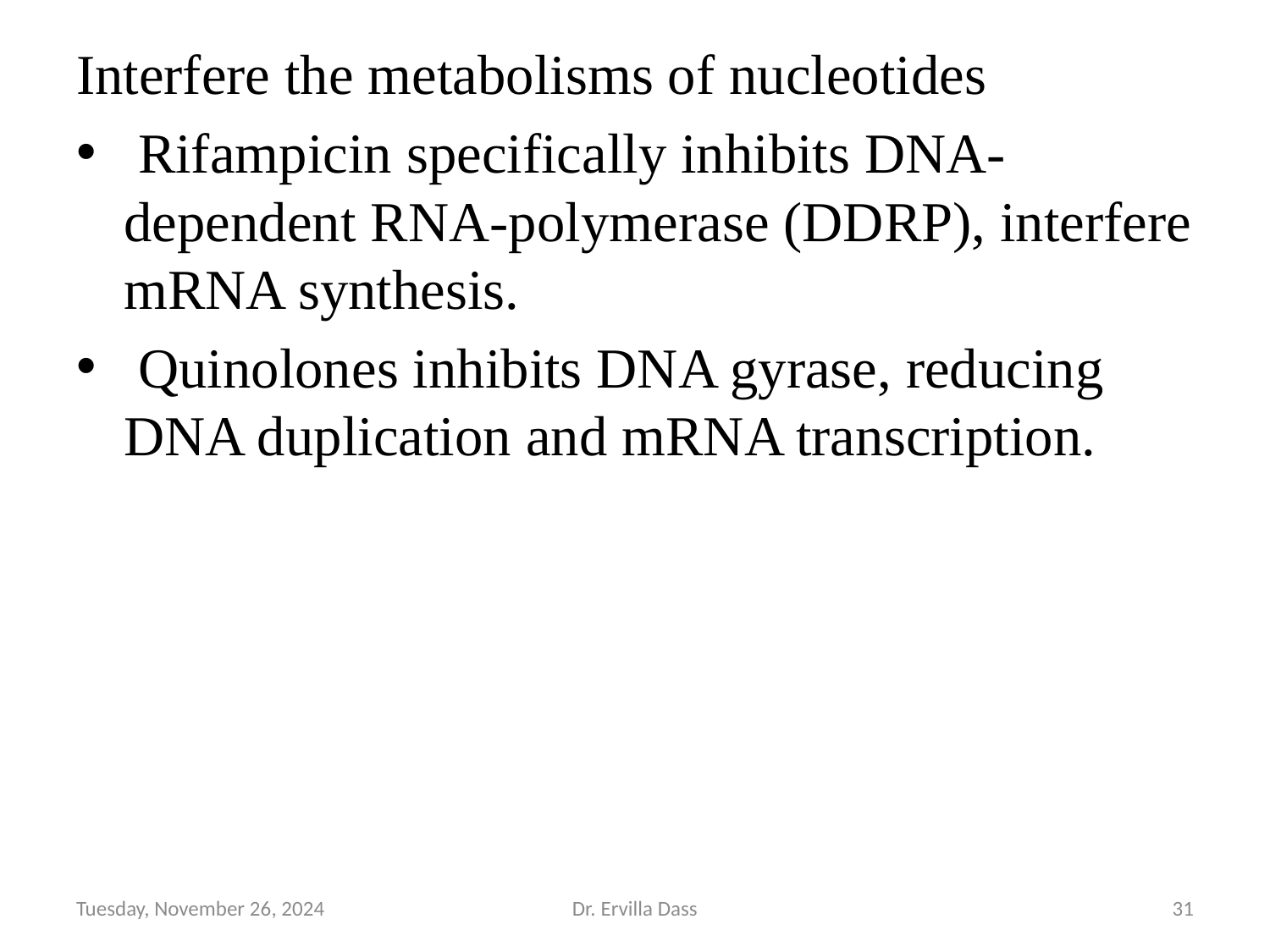

Interfere the metabolisms of nucleotides
 Rifampicin specifically inhibits DNA-dependent RNA-polymerase (DDRP), interfere mRNA synthesis.
 Quinolones inhibits DNA gyrase, reducing DNA duplication and mRNA transcription.

Tuesday, November 26, 2024
Dr. Ervilla Dass
31